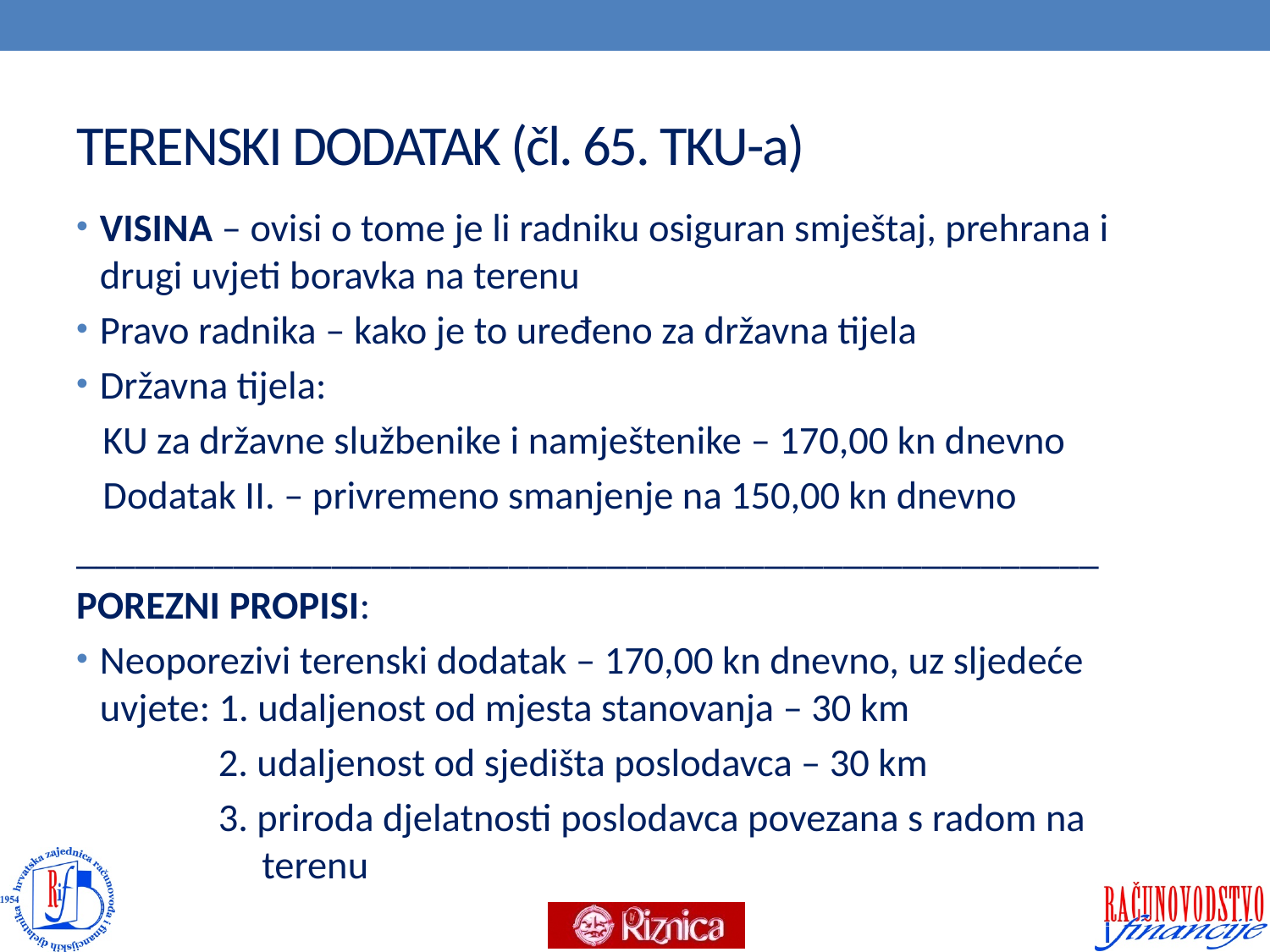

# TERENSKI DODATAK (čl. 65. TKU-a)
VISINA – ovisi o tome je li radniku osiguran smještaj, prehrana i drugi uvjeti boravka na terenu
Pravo radnika – kako je to uređeno za državna tijela
Državna tijela:
   KU za državne službenike i namještenike – 170,00 kn dnevno
   Dodatak II. – privremeno smanjenje na 150,00 kn dnevno
____________________________________________________
POREZNI PROPISI:
Neoporezivi terenski dodatak – 170,00 kn dnevno, uz sljedeće uvjete: 1. udaljenost od mjesta stanovanja – 30 km
                2. udaljenost od sjedišta poslodavca – 30 km
                3. priroda djelatnosti poslodavca povezana s radom na terenu